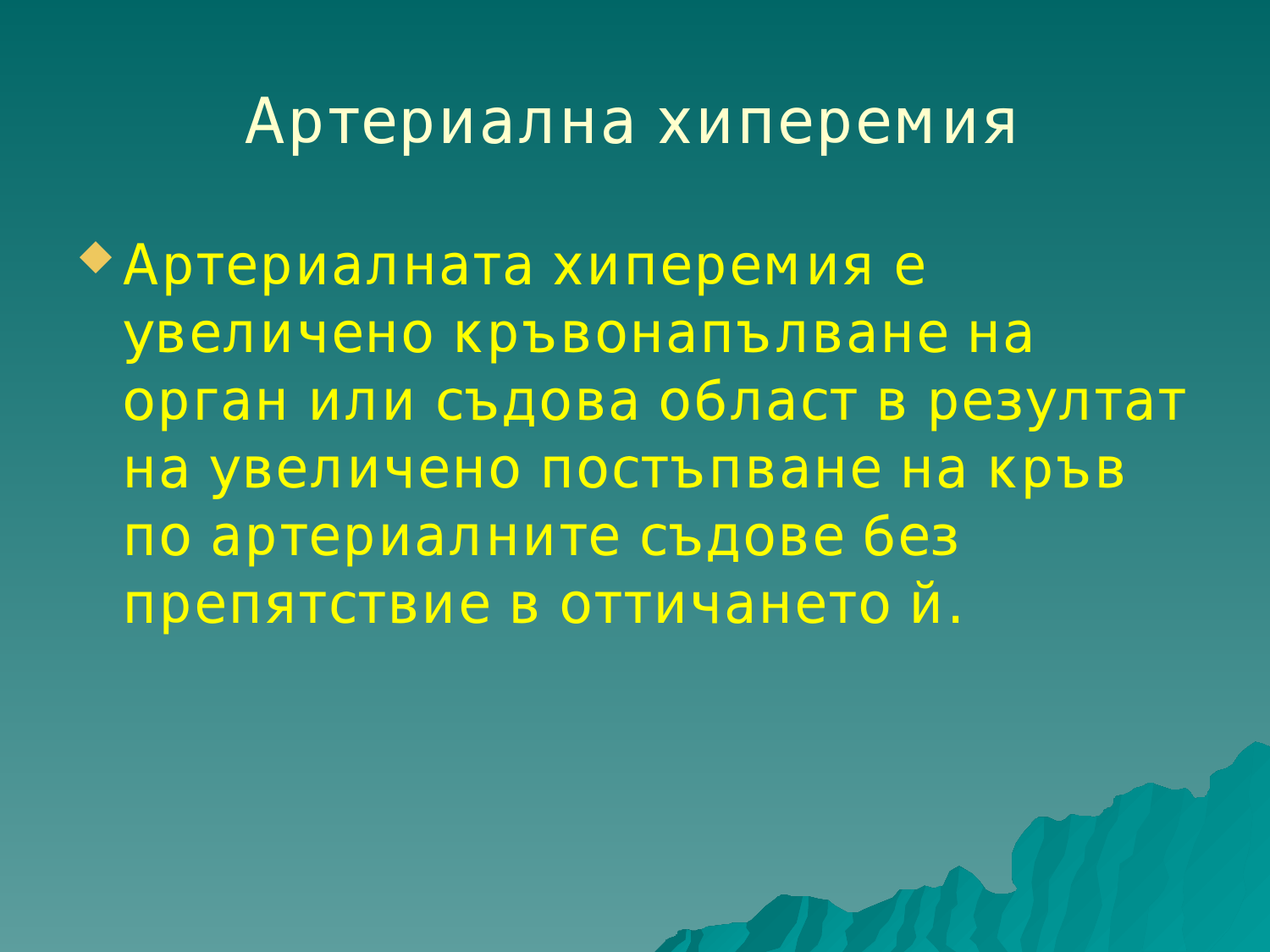

# Артериална хиперемия
Артериалната хиперемия е увеличено кръвонапълване на орган или съдова област в резултат на увеличено постъпване на кръв по артериалните съдове без препятствие в оттичането й.